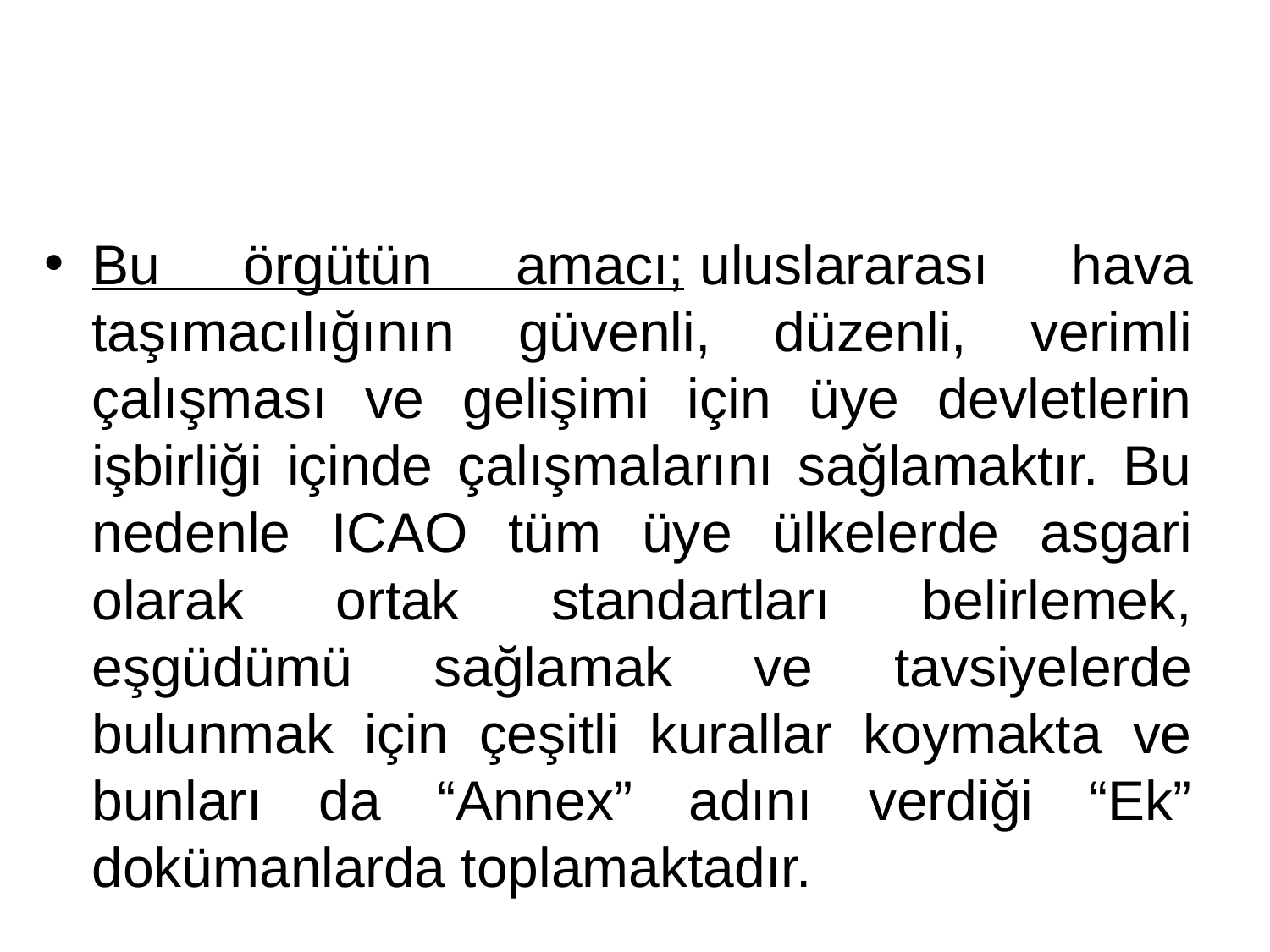

#
Bu örgütün amacı; uluslararası hava taşımacılığının güvenli, düzenli, verimli çalışması ve gelişimi için üye devletlerin işbirliği içinde çalışmalarını sağlamaktır. Bu nedenle ICAO tüm üye ülkelerde asgari olarak ortak standartları belirlemek, eşgüdümü sağlamak ve tavsiyelerde bulunmak için çeşitli kurallar koymakta ve bunları da “Annex” adını verdiği “Ek” dokümanlarda toplamaktadır.